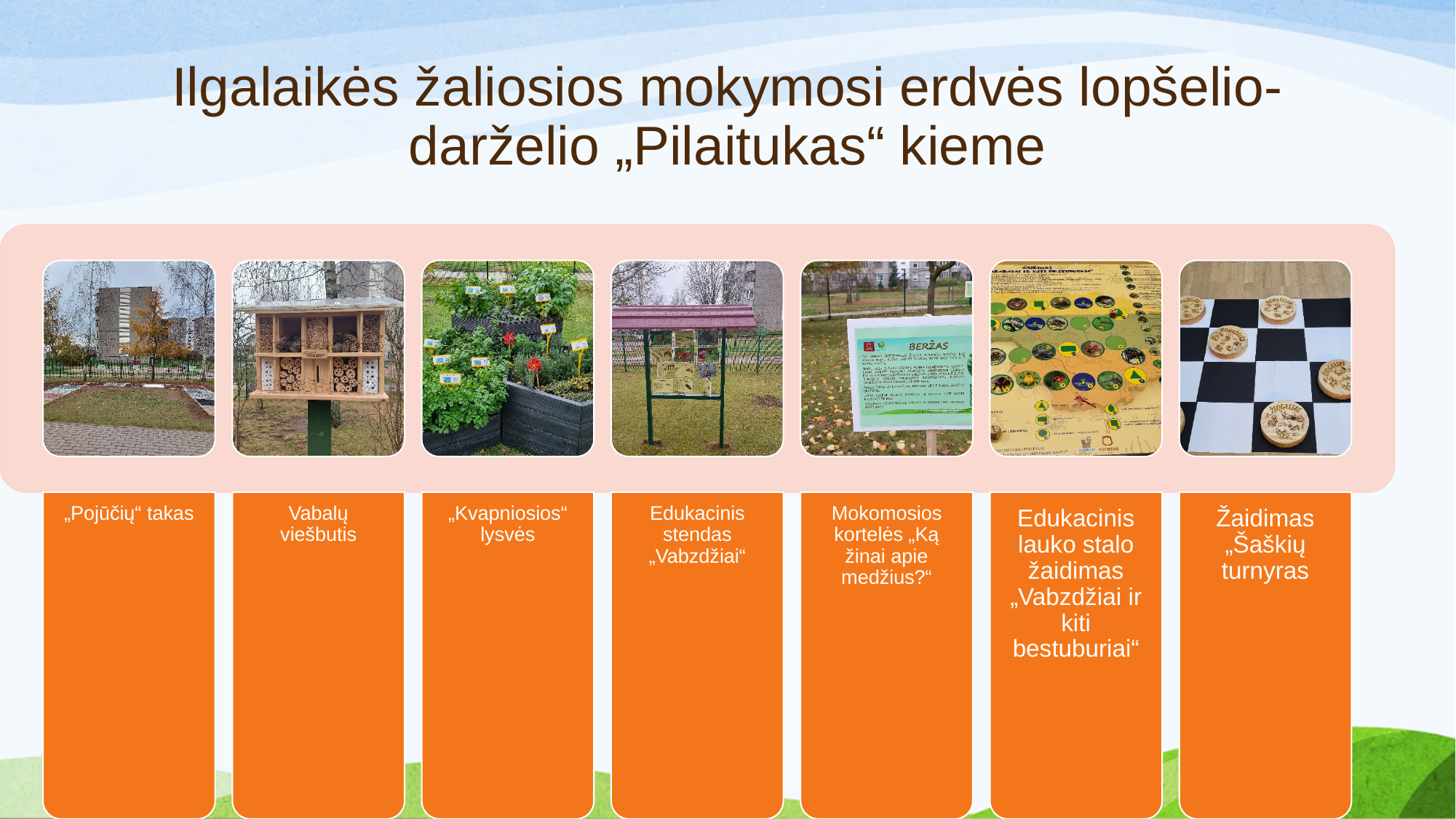

# Ilgalaikės žaliosios mokymosi erdvės lopšelio-darželio „Pilaitukas“ kieme
„Pojūčių“ takas
Vabalų viešbutis
„Kvapniosios“ lysvės
Edukacinis stendas „Vabzdžiai“
Mokomosios kortelės „Ką žinai apie medžius?“
Edukacinis lauko stalo žaidimas „Vabzdžiai ir kiti bestuburiai“
Žaidimas „Šaškių turnyras